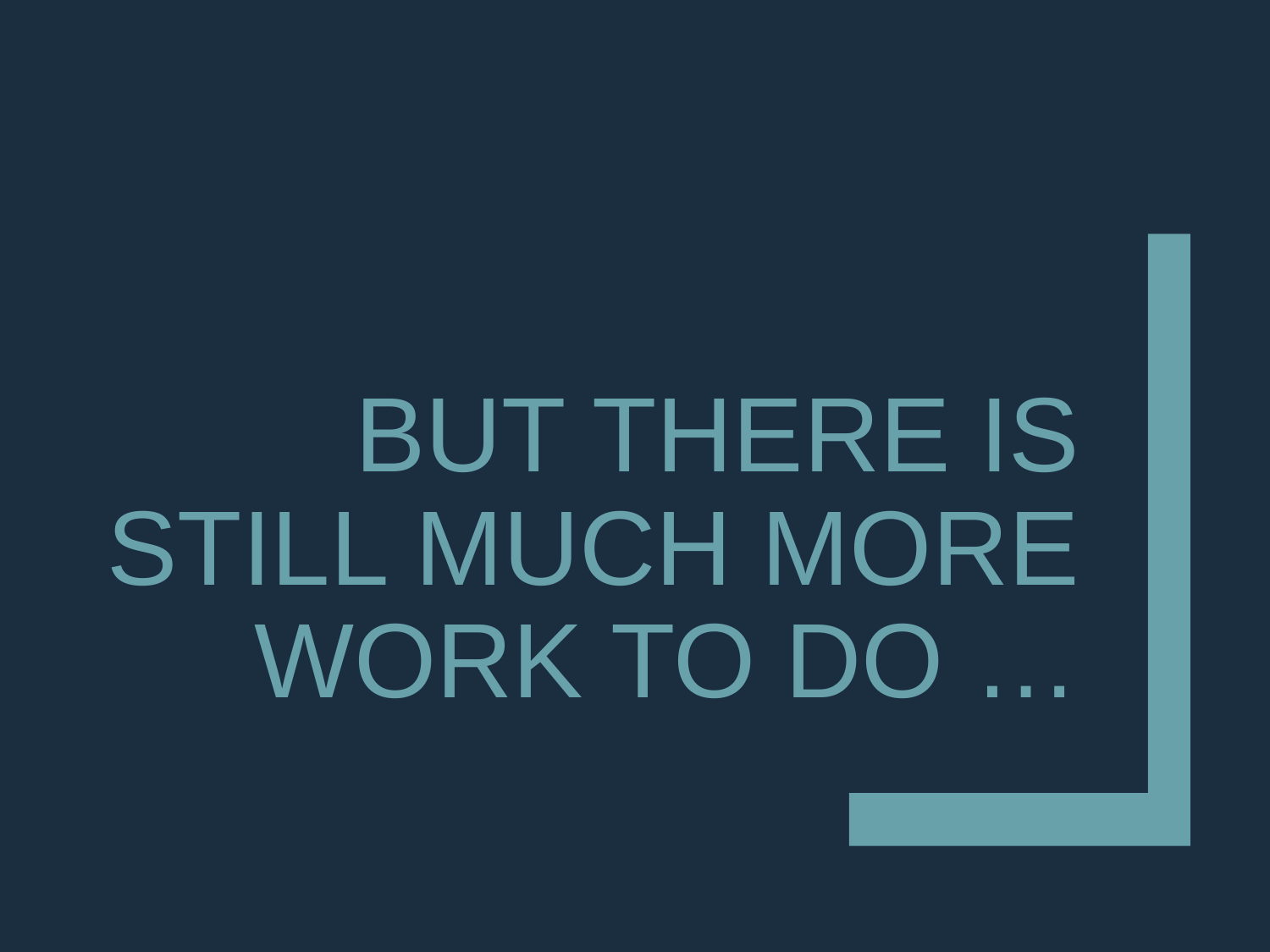

# But there is still much more work to do …